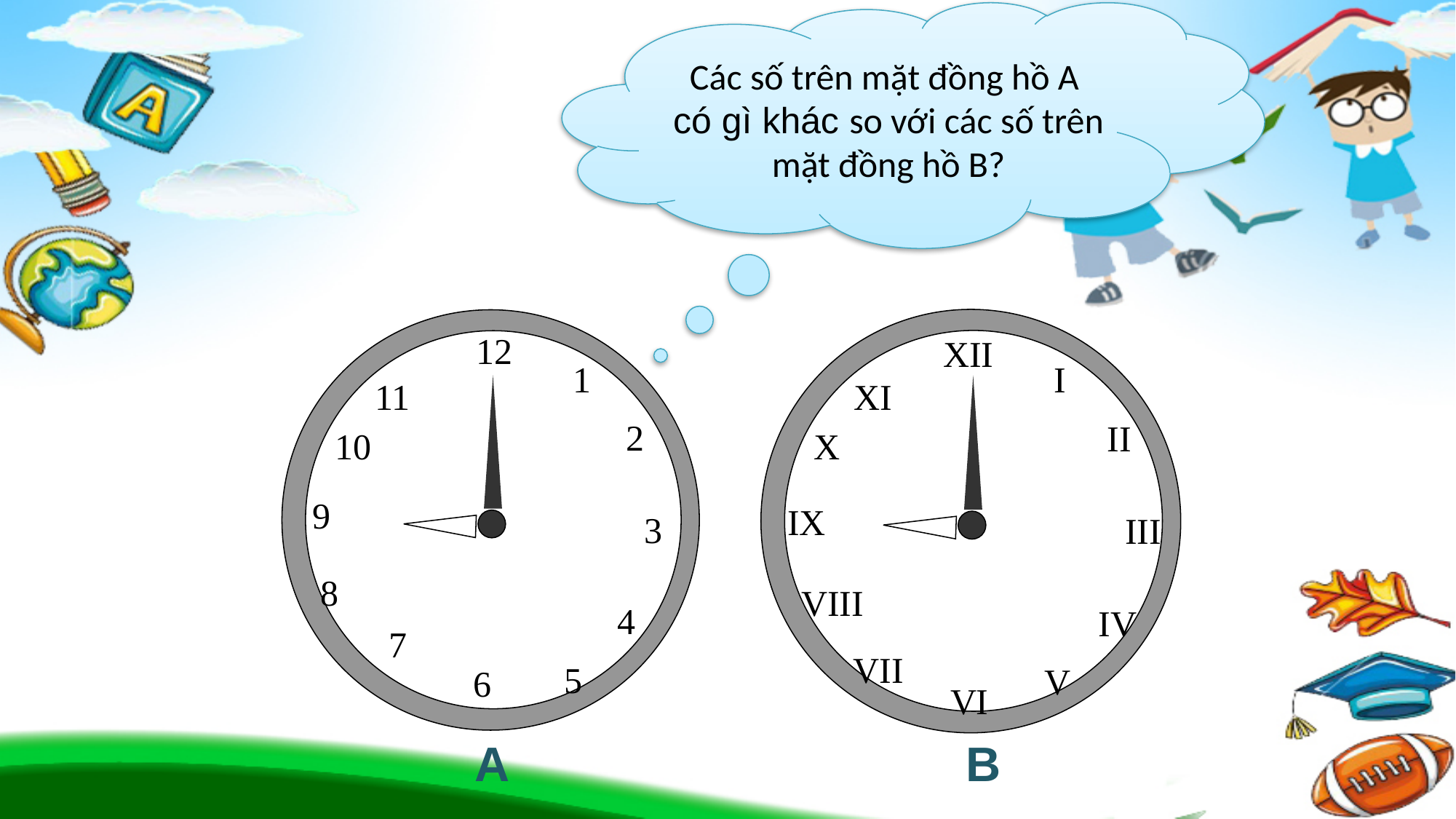

Các số trên mặt đồng hồ A  có gì khác so với các số trên mặt đồng hồ B?

XII
I
XI
II
X
IX
III
VIII
IV
VII
V
VI

12
1
11
2
10
9
3
8
4
7
5
6

A
B